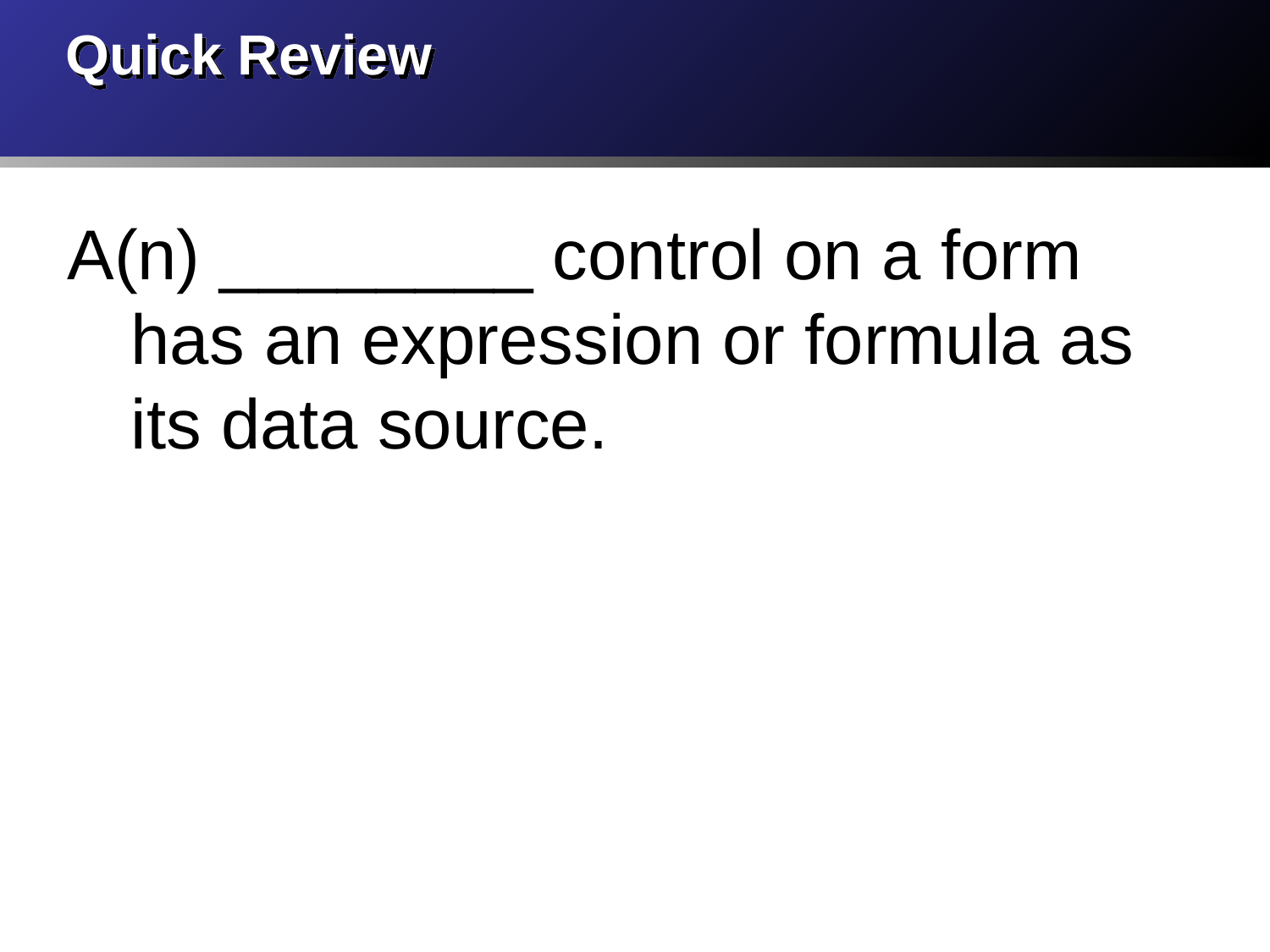

# Quick Review
A(n) ________ control on a form has an expression or formula as its data source.